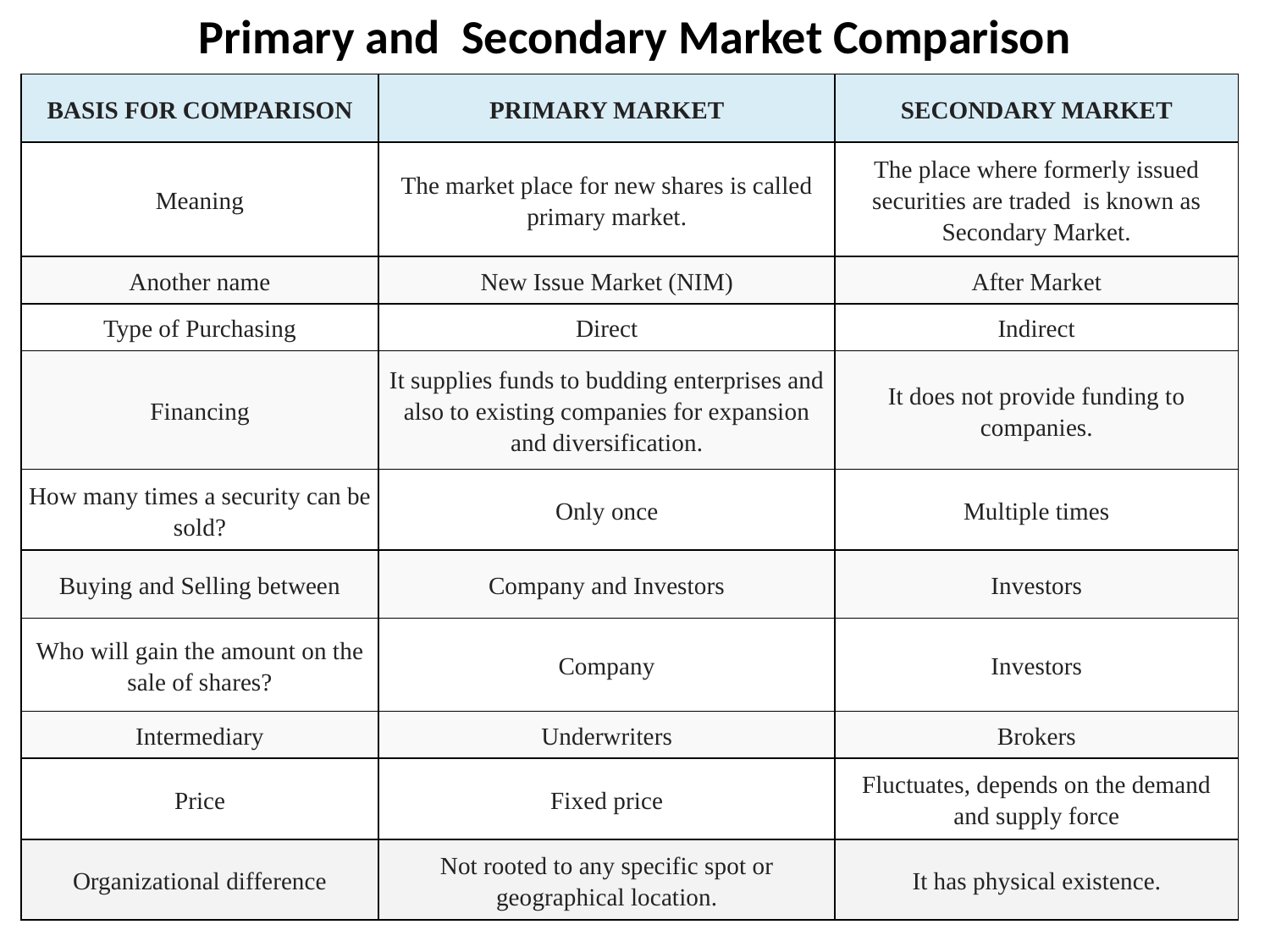

# Primary and  Secondary Market Comparison
| BASIS FOR COMPARISON | PRIMARY MARKET | SECONDARY MARKET |
| --- | --- | --- |
| Meaning | The market place for new shares is called primary market. | The place where formerly issued securities are traded is known as Secondary Market. |
| Another name | New Issue Market (NIM) | After Market |
| Type of Purchasing | Direct | Indirect |
| Financing | It supplies funds to budding enterprises and also to existing companies for expansion and diversification. | It does not provide funding to companies. |
| How many times a security can be sold? | Only once | Multiple times |
| Buying and Selling between | Company and Investors | Investors |
| Who will gain the amount on the sale of shares? | Company | Investors |
| Intermediary | Underwriters | Brokers |
| Price | Fixed price | Fluctuates, depends on the demand and supply force |
| Organizational difference | Not rooted to any specific spot or geographical location. | It has physical existence. |